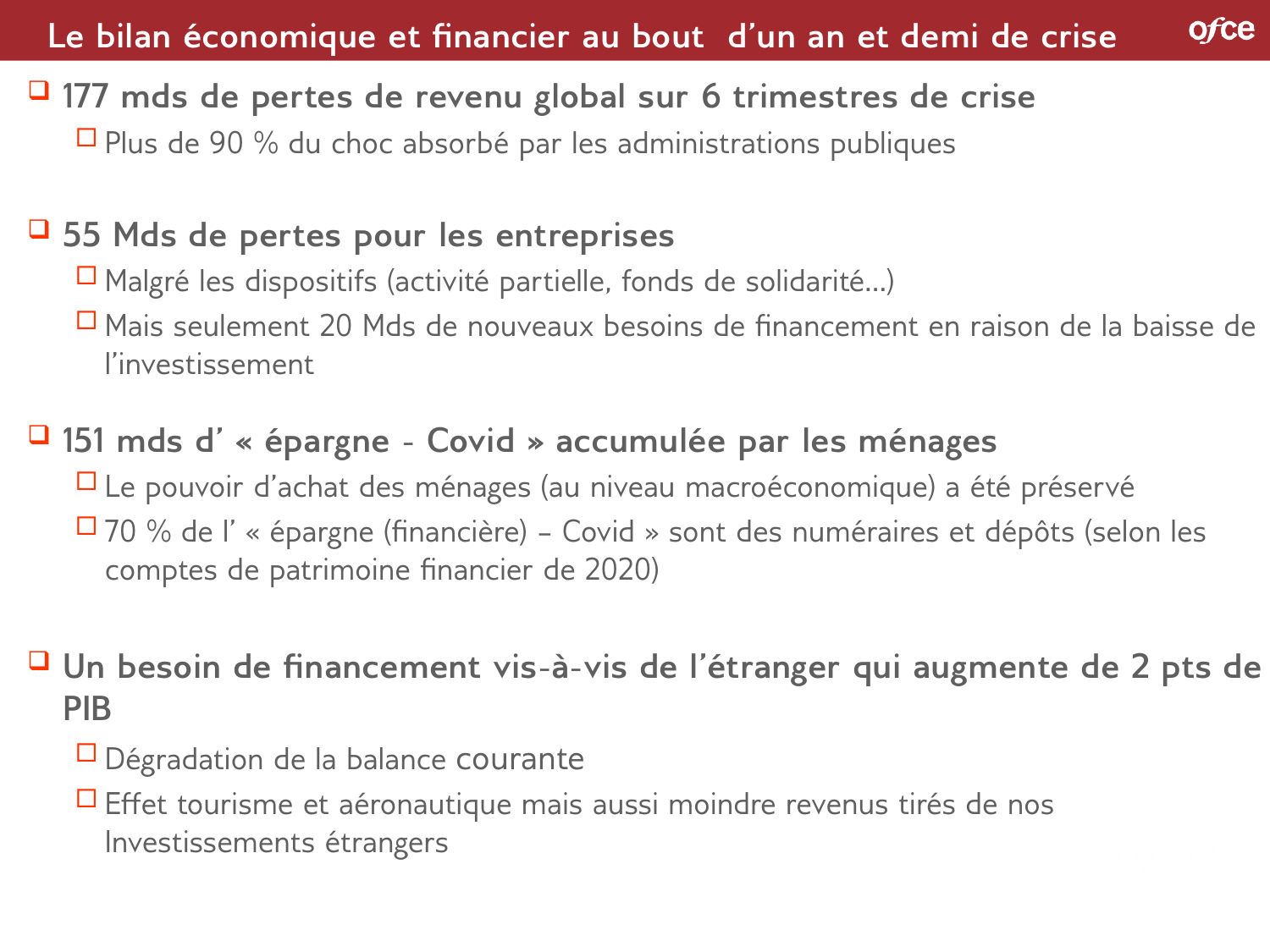

# Le bilan économique et financier au bout  d’un an et demi de crise
177 mds de pertes de revenu global sur 6 trimestres de crise
Plus de 90 % du choc absorbé par les administrations publiques

55 Mds de pertes pour les entreprises
Malgré les dispositifs (activité partielle, fonds de solidarité…)
Mais seulement 20 Mds de nouveaux besoins de financement en raison de la baisse de l’investissement

151 mds d’ « épargne - Covid » accumulée par les ménages
Le pouvoir d’achat des ménages (au niveau macroéconomique) a été préservé
70 % de l’ « épargne (financière) – Covid » sont des numéraires et dépôts (selon les comptes de patrimoine financier de 2020)

Un besoin de financement vis-à-vis de l’étranger qui augmente de 2 pts de PIB
Dégradation de la balance courante
Effet tourisme et aéronautique mais aussi moindre revenus tirés de nos Investissements étrangers